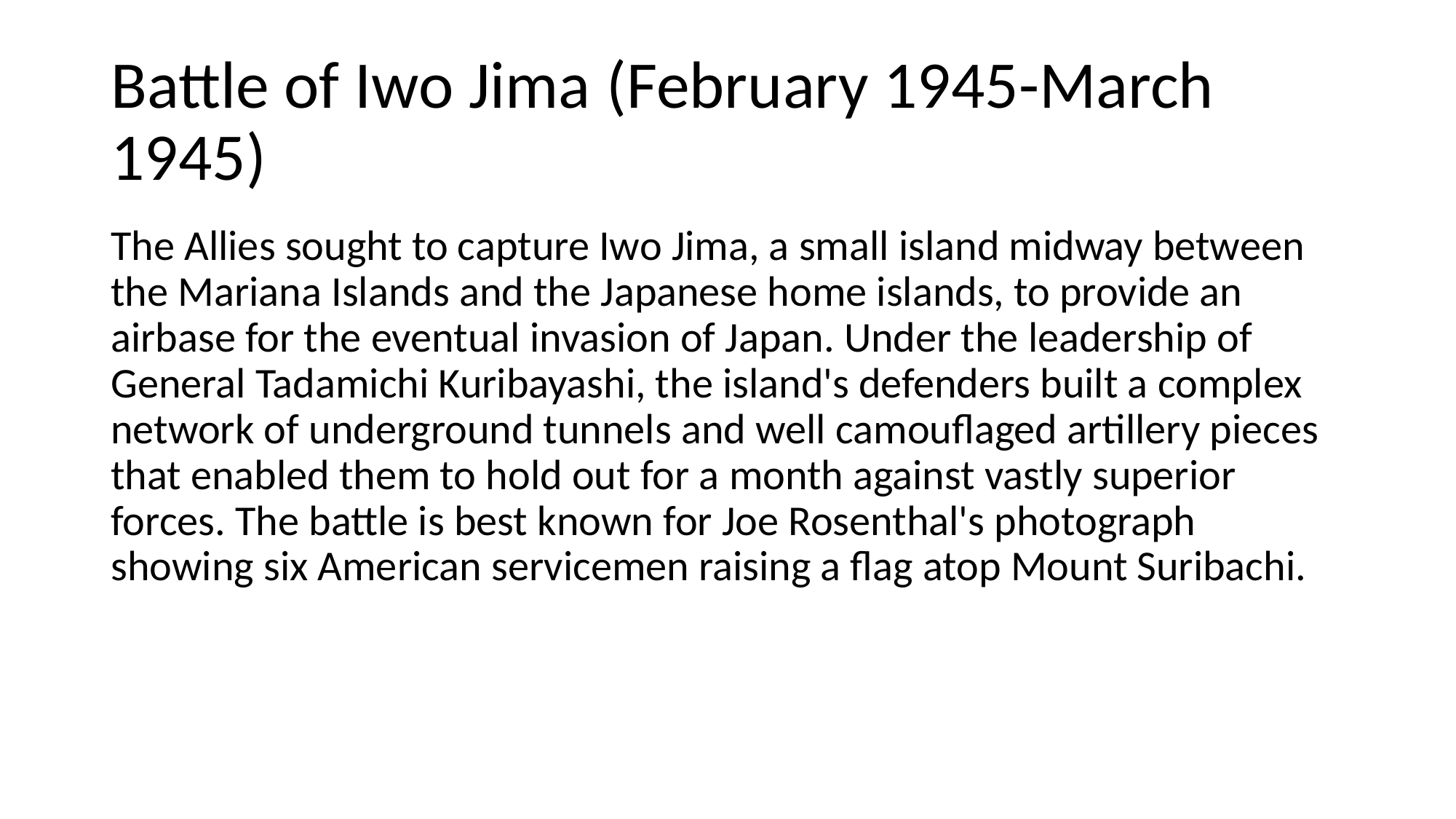

# Battle of Iwo Jima (February 1945-March 1945)
The Allies sought to capture Iwo Jima, a small island midway between the Mariana Islands and the Japanese home islands, to provide an airbase for the eventual invasion of Japan. Under the leadership of General Tadamichi Kuribayashi, the island's defenders built a complex network of underground tunnels and well camouflaged artillery pieces that enabled them to hold out for a month against vastly superior forces. The battle is best known for Joe Rosenthal's photograph showing six American servicemen raising a flag atop Mount Suribachi.